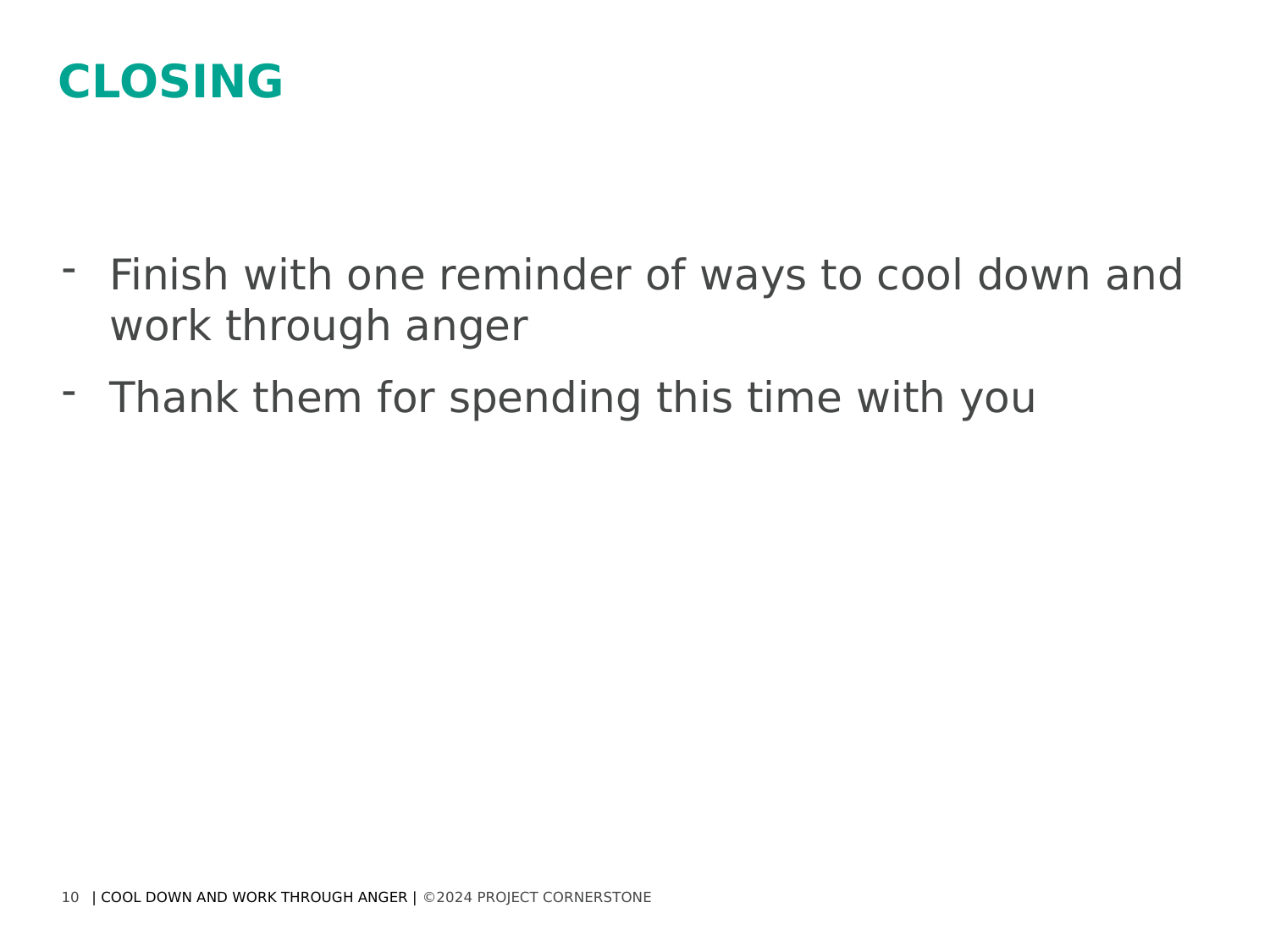

# CLOSING
Finish with one reminder of ways to cool down and work through anger
Thank them for spending this time with you
10
| COOL DOWN AND WORK THROUGH ANGER | ©2024 PROJECT CORNERSTONE